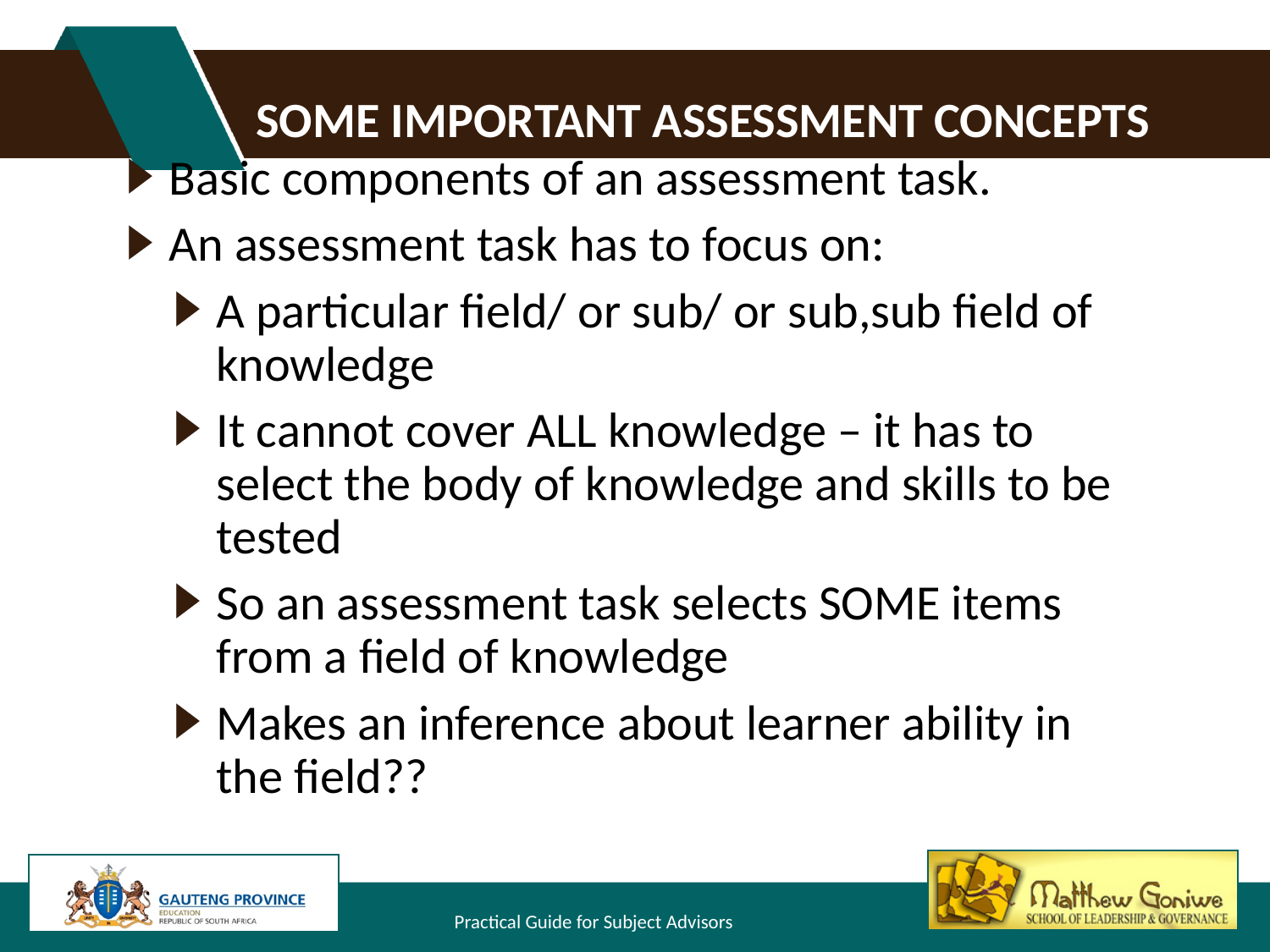

# Some Important Assessment Concepts
Basic components of an assessment task.
An assessment task has to focus on:
A particular field/ or sub/ or sub,sub field of knowledge
It cannot cover ALL knowledge – it has to select the body of knowledge and skills to be tested
So an assessment task selects SOME items from a field of knowledge
Makes an inference about learner ability in the field??